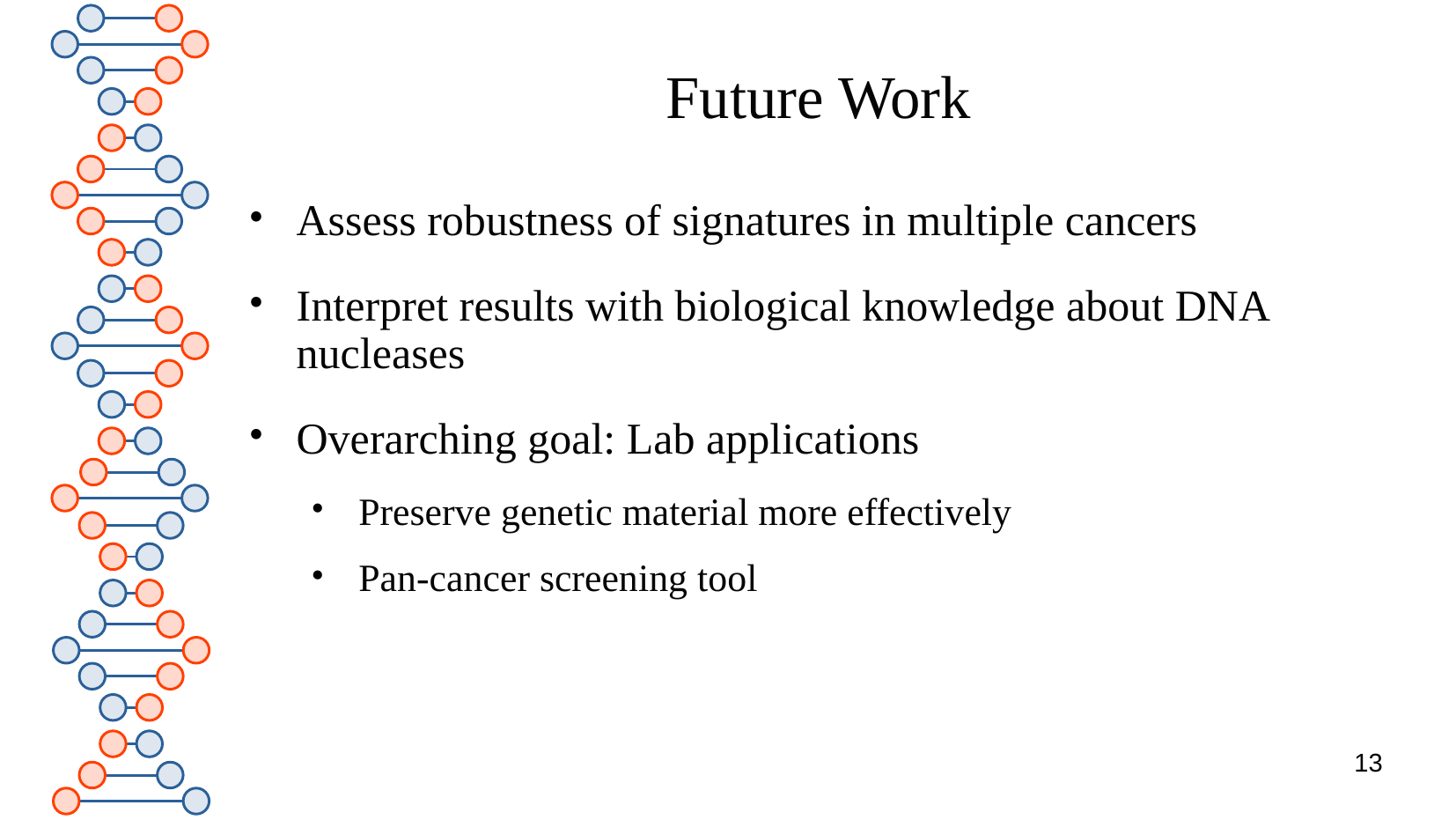

# Future Work
Assess robustness of signatures in multiple cancers
Interpret results with biological knowledge about DNA nucleases
Overarching goal: Lab applications
Preserve genetic material more effectively
Pan-cancer screening tool
13